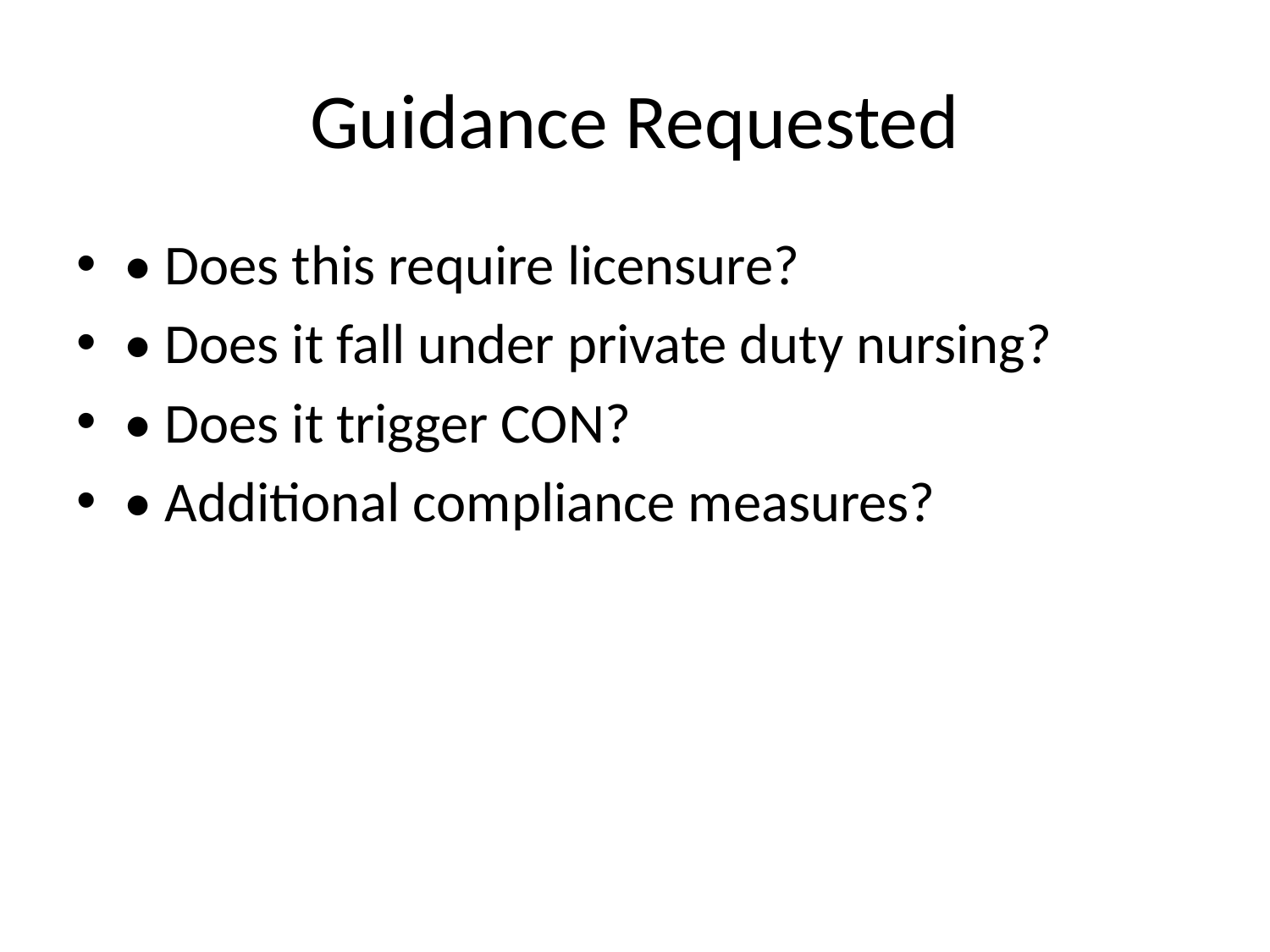

# Guidance Requested
• Does this require licensure?
• Does it fall under private duty nursing?
• Does it trigger CON?
• Additional compliance measures?